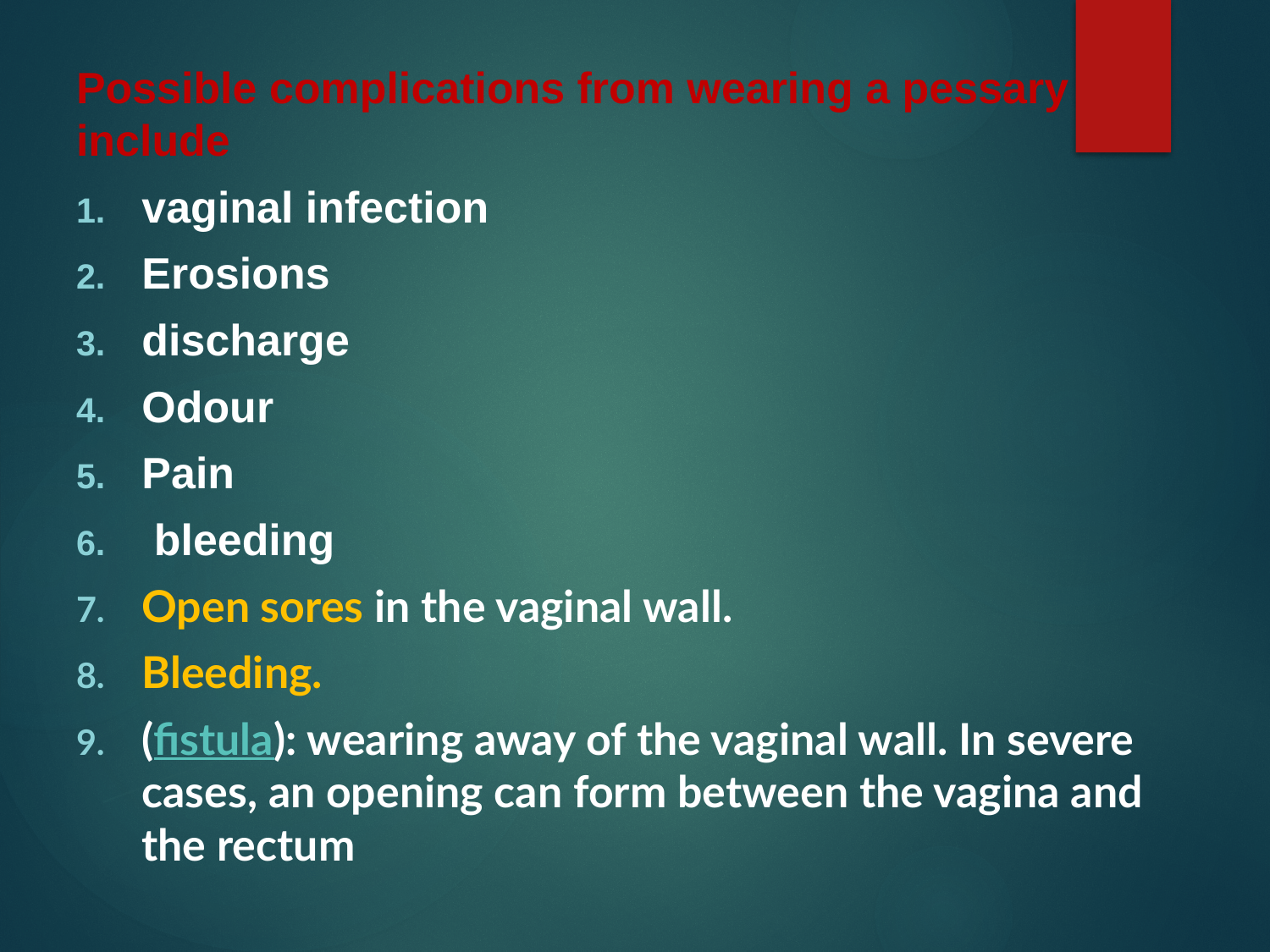

#
Possible complications from wearing a pessary include
vaginal infection
Erosions
discharge
Odour
Pain
 bleeding
Open sores in the vaginal wall.
Bleeding.
(fistula): wearing away of the vaginal wall. In severe cases, an opening can form between the vagina and the rectum